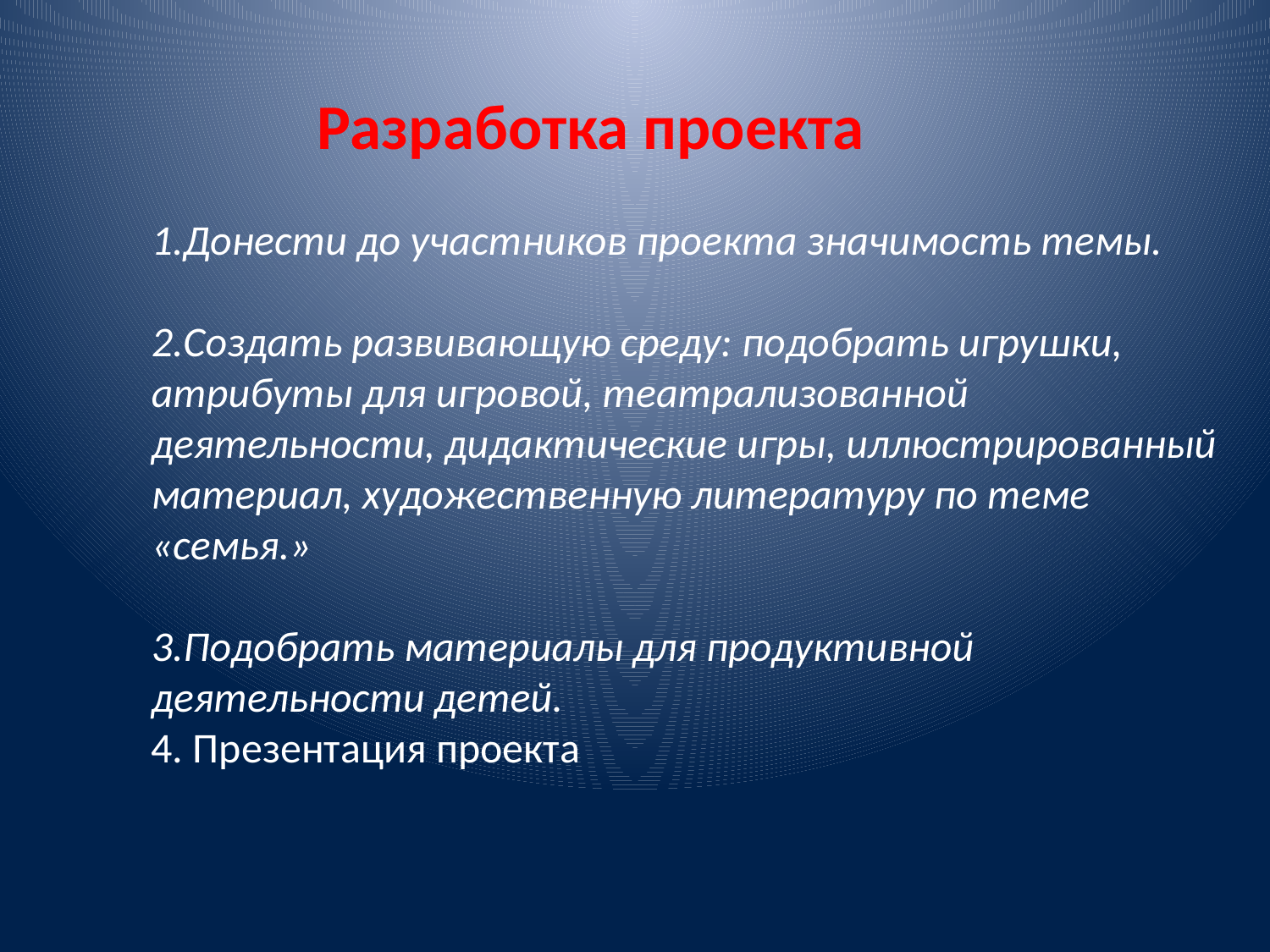

Разработка проекта

1.Донести до участников проекта значимость темы.

2.Создать развивающую среду: подобрать игрушки, атрибуты для игровой, театрализованной деятельности, дидактические игры, иллюстрированный материал, художественную литературу по теме «семья.»

3.Подобрать материалы для продуктивной деятельности детей.

4. Презентация проекта